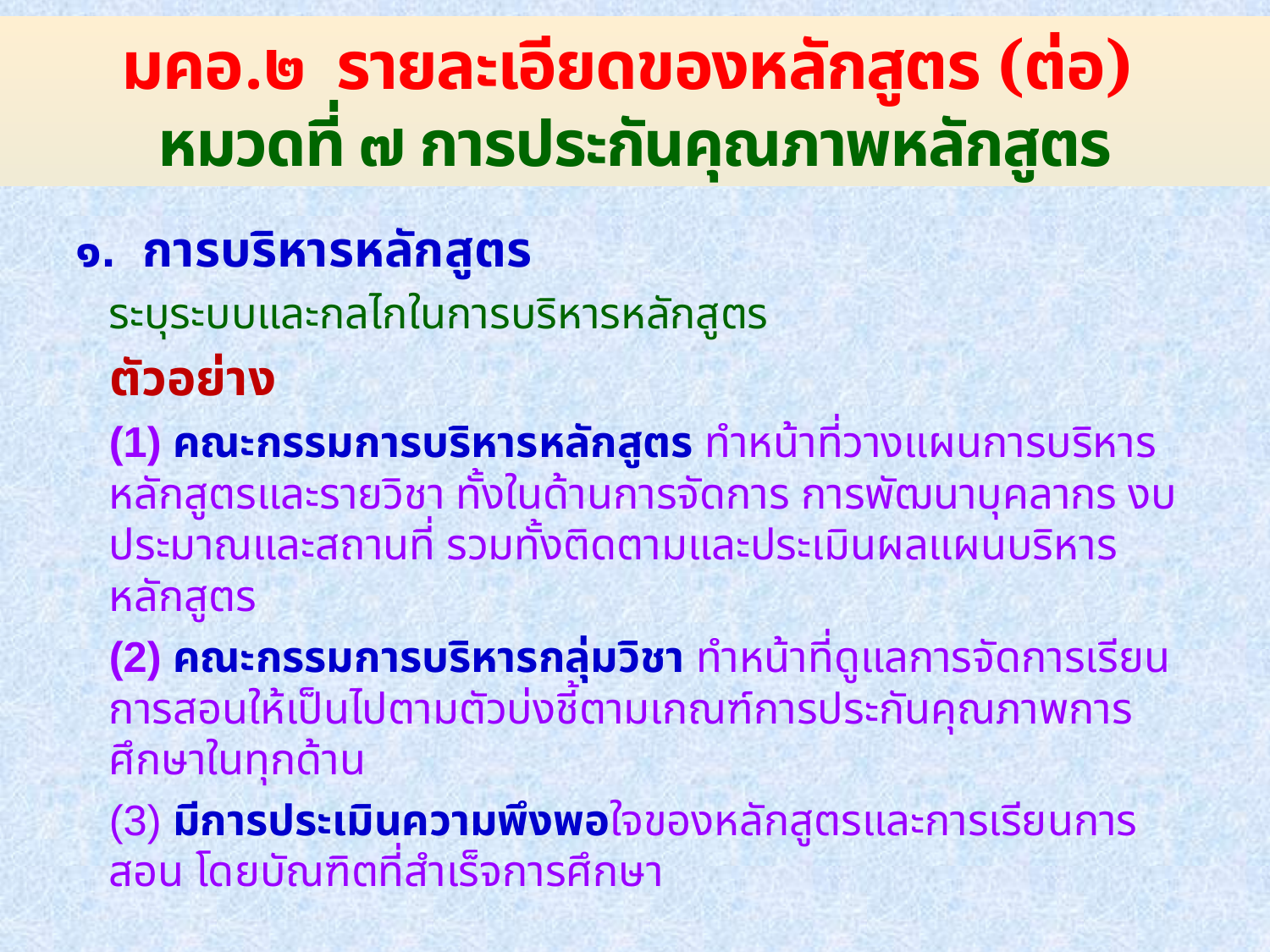

# มคอ.๒  รายละเอียดของหลักสูตร (ต่อ) หมวดที่ ๗ การประกันคุณภาพหลักสูตร
๑.  การบริหารหลักสูตร
	ระบุระบบและกลไกในการบริหารหลักสูตร
   ตัวอย่าง
	(1) คณะกรรมการบริหารหลักสูตร ทำหน้าที่วางแผนการบริหารหลักสูตรและรายวิชา ทั้งในด้านการจัดการ การพัฒนาบุคลากร งบประมาณและสถานที่ รวมทั้งติดตามและประเมินผลแผนบริหารหลักสูตร
	(2) คณะกรรมการบริหารกลุ่มวิชา ทำหน้าที่ดูแลการจัดการเรียนการสอนให้เป็นไปตามตัวบ่งชี้ตามเกณฑ์การประกันคุณภาพการศึกษาในทุกด้าน
	(3) มีการประเมินความพึงพอใจของหลักสูตรและการเรียนการสอน โดยบัณฑิตที่สำเร็จการศึกษา